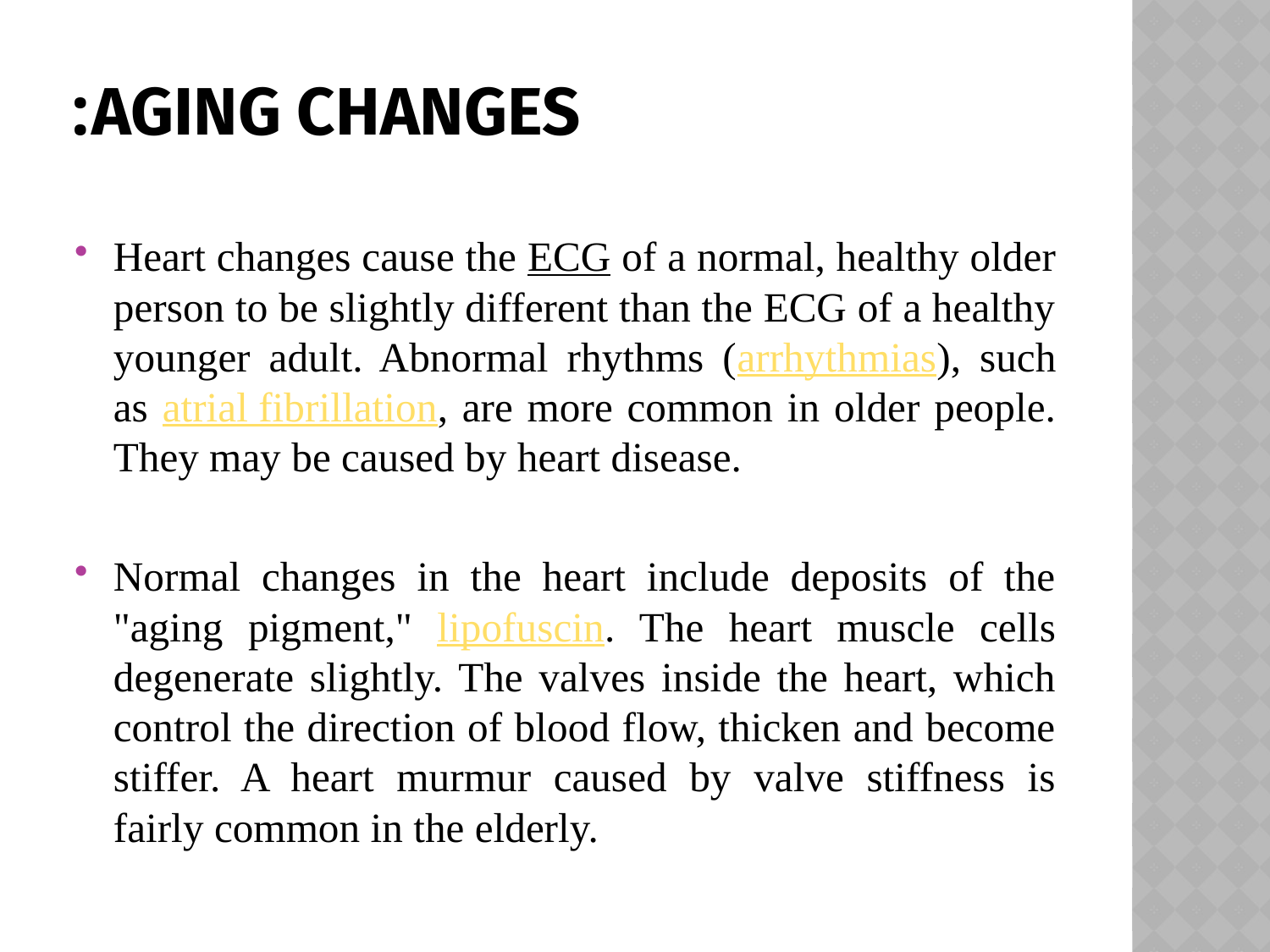

# AGING CHANGES:
Heart changes cause the ECG of a normal, healthy older person to be slightly different than the ECG of a healthy younger adult. Abnormal rhythms (arrhythmias), such as atrial fibrillation, are more common in older people. They may be caused by heart disease.

Normal changes in the heart include deposits of the "aging pigment," lipofuscin. The heart muscle cells degenerate slightly. The valves inside the heart, which control the direction of blood flow, thicken and become stiffer. A heart murmur caused by valve stiffness is fairly common in the elderly.